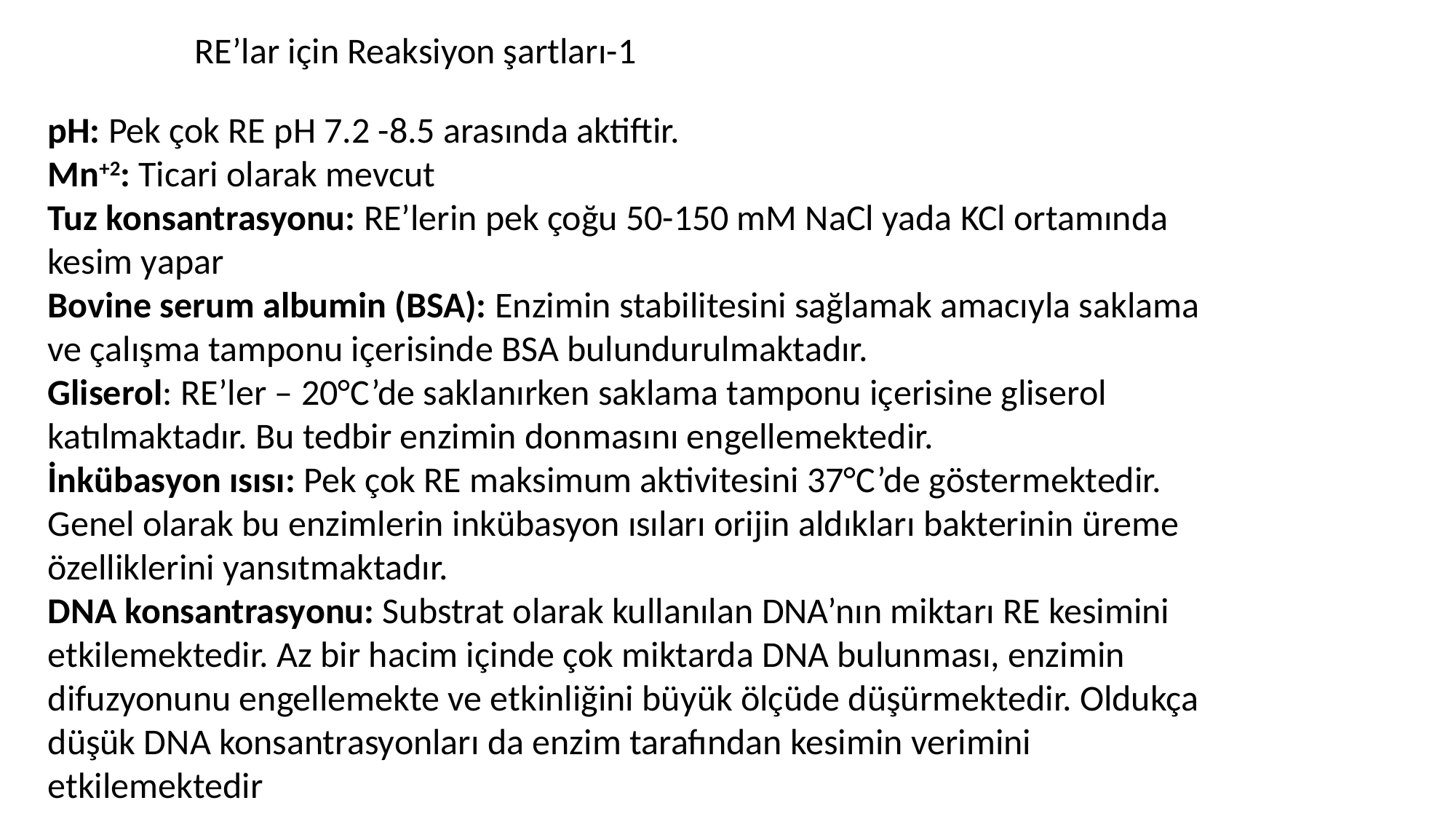

RE’lar için Reaksiyon şartları-1
pH: Pek çok RE pH 7.2 -8.5 arasında aktiftir.
Mn+2: Ticari olarak mevcut
Tuz konsantrasyonu: RE’lerin pek çoğu 50-150 mM NaCl yada KCl ortamında kesim yapar
Bovine serum albumin (BSA): Enzimin stabilitesini sağlamak amacıyla saklama ve çalışma tamponu içerisinde BSA bulundurulmaktadır.
Gliserol: RE’ler – 20°C’de saklanırken saklama tamponu içerisine gliserol katılmaktadır. Bu tedbir enzimin donmasını engellemektedir.
İnkübasyon ısısı: Pek çok RE maksimum aktivitesini 37°C’de göstermektedir. Genel olarak bu enzimlerin inkübasyon ısıları orijin aldıkları bakterinin üreme özelliklerini yansıtmaktadır.
DNA konsantrasyonu: Substrat olarak kullanılan DNA’nın miktarı RE kesimini etkilemektedir. Az bir hacim içinde çok miktarda DNA bulunması, enzimin difuzyonunu engellemekte ve etkinliğini büyük ölçüde düşürmektedir. Oldukça düşük DNA konsantrasyonları da enzim tarafından kesimin verimini etkilemektedir